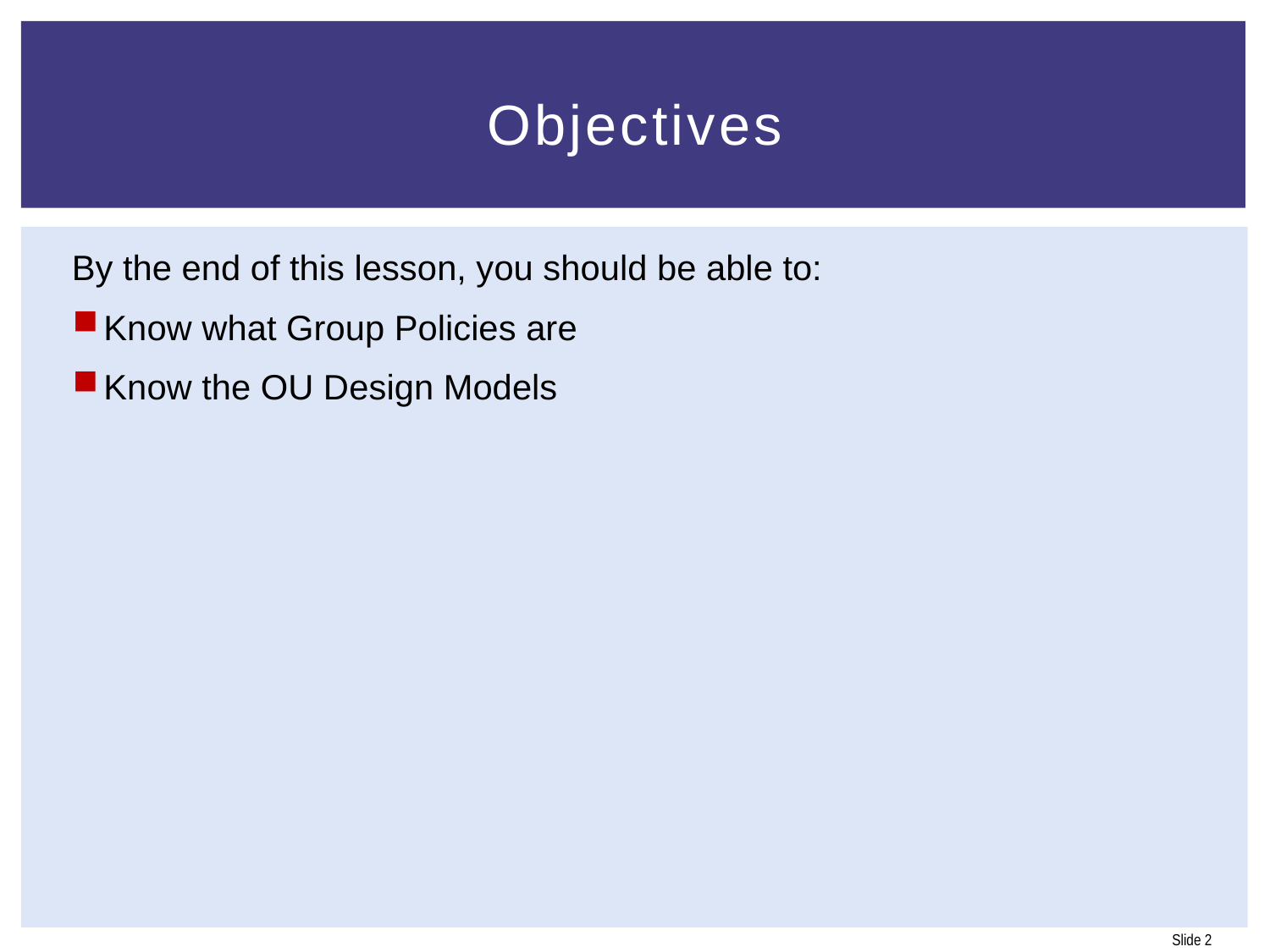

# Objectives
By the end of this lesson, you should be able to:
Know what Group Policies are
Know the OU Design Models